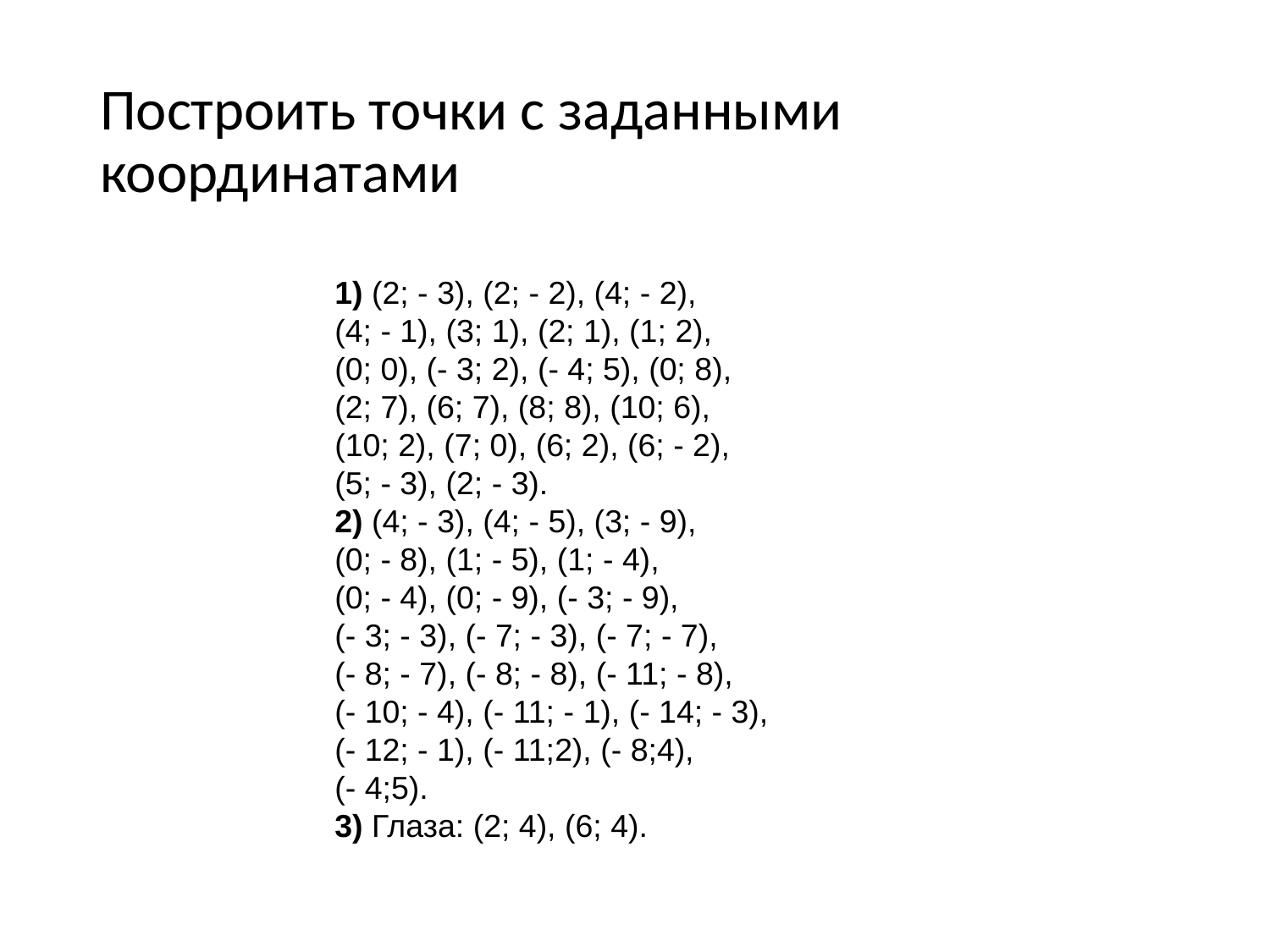

# Построить точки с заданными координатами
1) (2; - 3), (2; - 2), (4; - 2),
(4; - 1), (3; 1), (2; 1), (1; 2),
(0; 0), (- 3; 2), (- 4; 5), (0; 8),
(2; 7), (6; 7), (8; 8), (10; 6),
(10; 2), (7; 0), (6; 2), (6; - 2),
(5; - 3), (2; - 3).
2) (4; - 3), (4; - 5), (3; - 9),
(0; - 8), (1; - 5), (1; - 4),
(0; - 4), (0; - 9), (- 3; - 9),
(- 3; - 3), (- 7; - 3), (- 7; - 7),
(- 8; - 7), (- 8; - 8), (- 11; - 8),
(- 10; - 4), (- 11; - 1), (- 14; - 3),
(- 12; - 1), (- 11;2), (- 8;4),
(- 4;5).
3) Глаза: (2; 4), (6; 4).